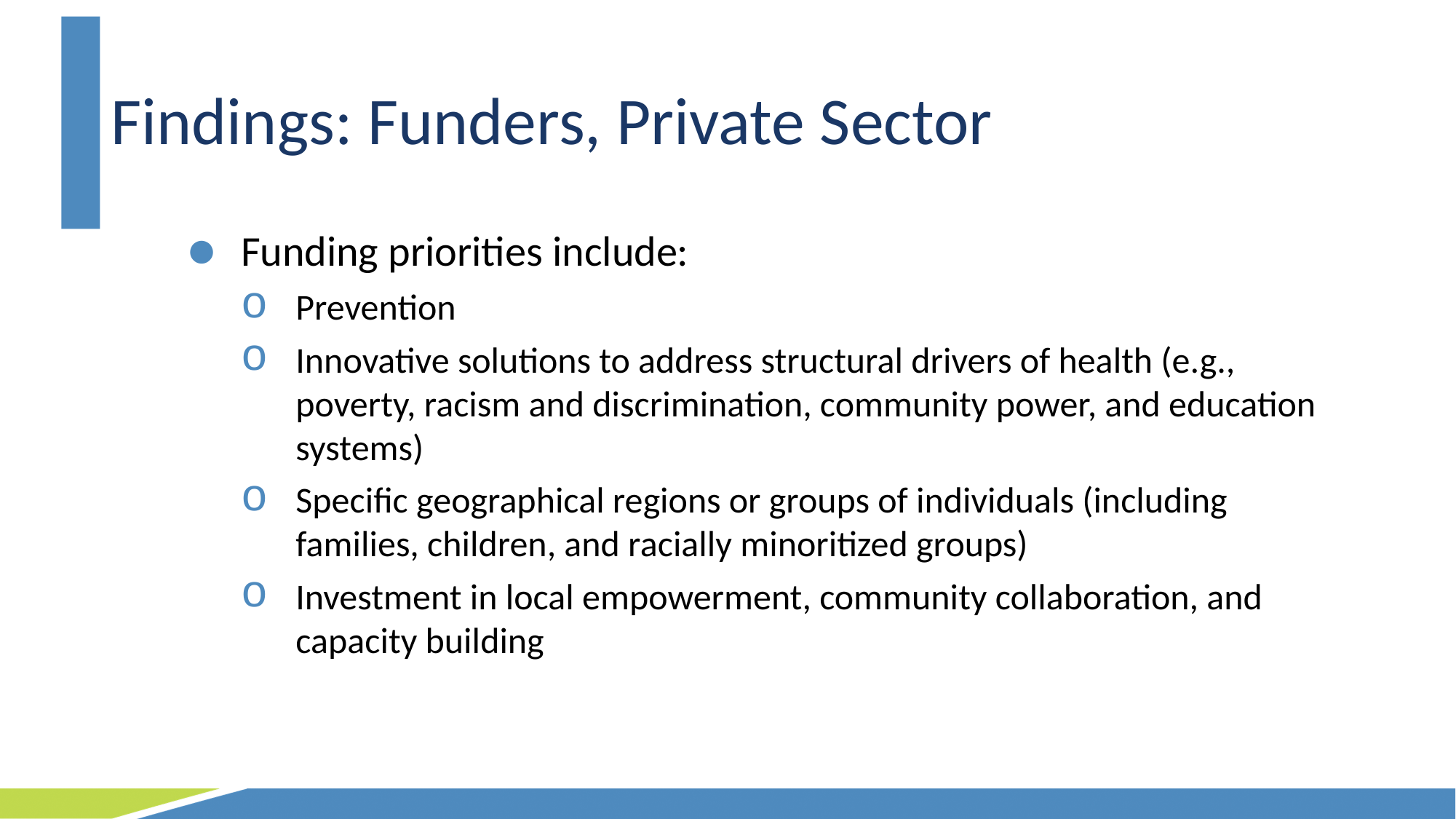

# Findings: Funders, Private Sector
Funding priorities include:
Prevention
Innovative solutions to address structural drivers of health (e.g., poverty, racism and discrimination, community power, and education systems)
Specific geographical regions or groups of individuals (including families, children, and racially minoritized groups)
Investment in local empowerment, community collaboration, and capacity building